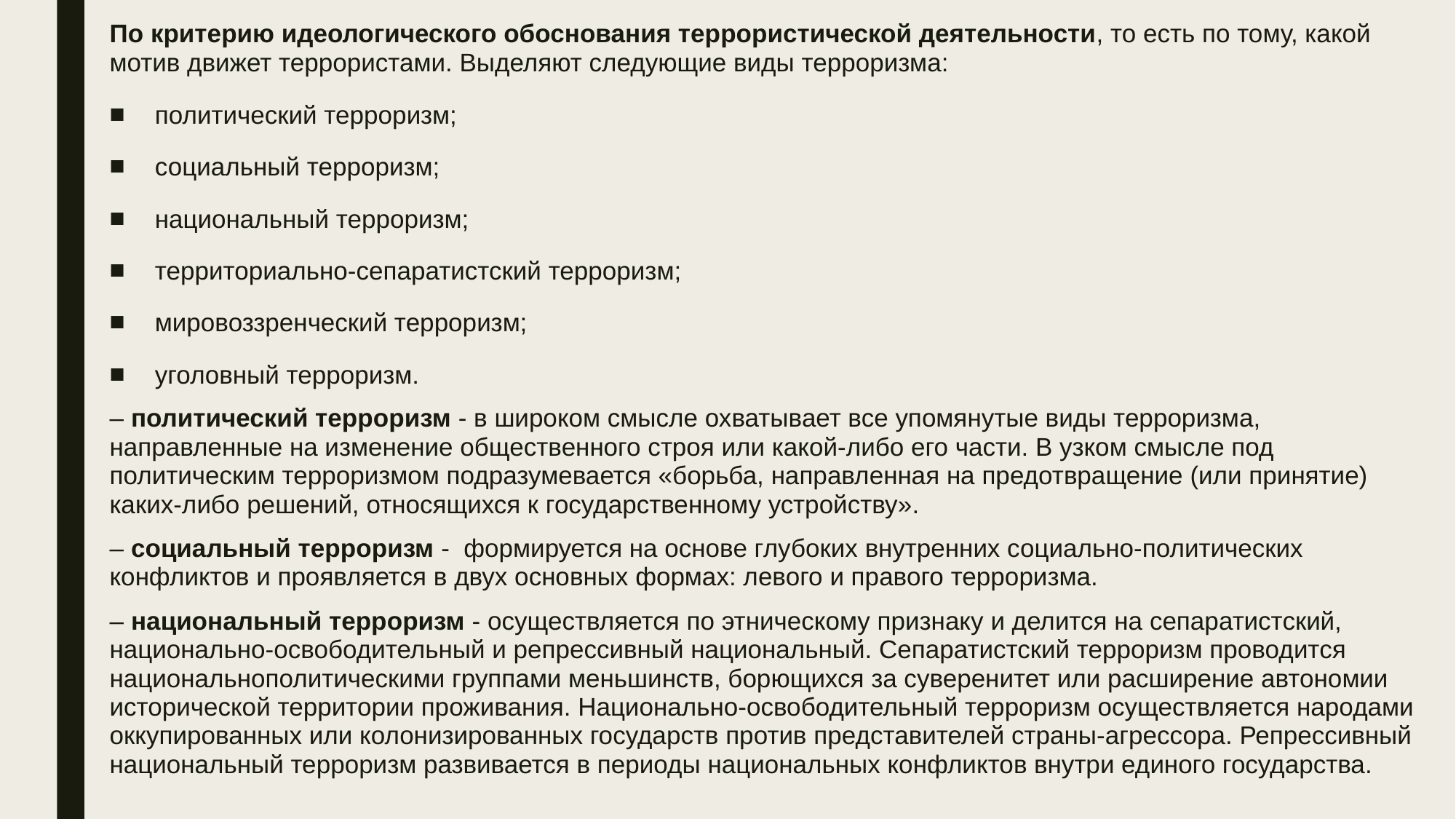

По критерию идеологического обоснования террористической деятельности, то есть по тому, какой мотив движет террористами. Выделяют следующие виды терроризма:
политический терроризм;
социальный терроризм;
национальный терроризм;
территориально-сепаратистский терроризм;
мировоззренческий терроризм;
уголовный терроризм.
– политический терроризм - в широком смысле охватывает все упомянутые виды терроризма, направленные на изменение общественного строя или какой-либо его части. В узком смысле под политическим терроризмом подразумевается «борьба, направленная на предотвращение (или принятие) каких-либо решений, относящихся к государственному устройству».
– социальный терроризм -  формируется на основе глубоких внутренних социально-политических конфликтов и проявляется в двух основных формах: левого и правого терроризма.
– национальный терроризм - осуществляется по этническому признаку и делится на сепаратистский, национально-освободительный и репрессивный национальный. Сепаратистский терроризм проводится национальнополитическими группами меньшинств, борющихся за суверенитет или расширение автономии исторической территории проживания. Национально-освободительный терроризм осуществляется народами оккупированных или колонизированных государств против представителей страны-агрессора. Репрессивный национальный терроризм развивается в периоды национальных конфликтов внутри единого государства.